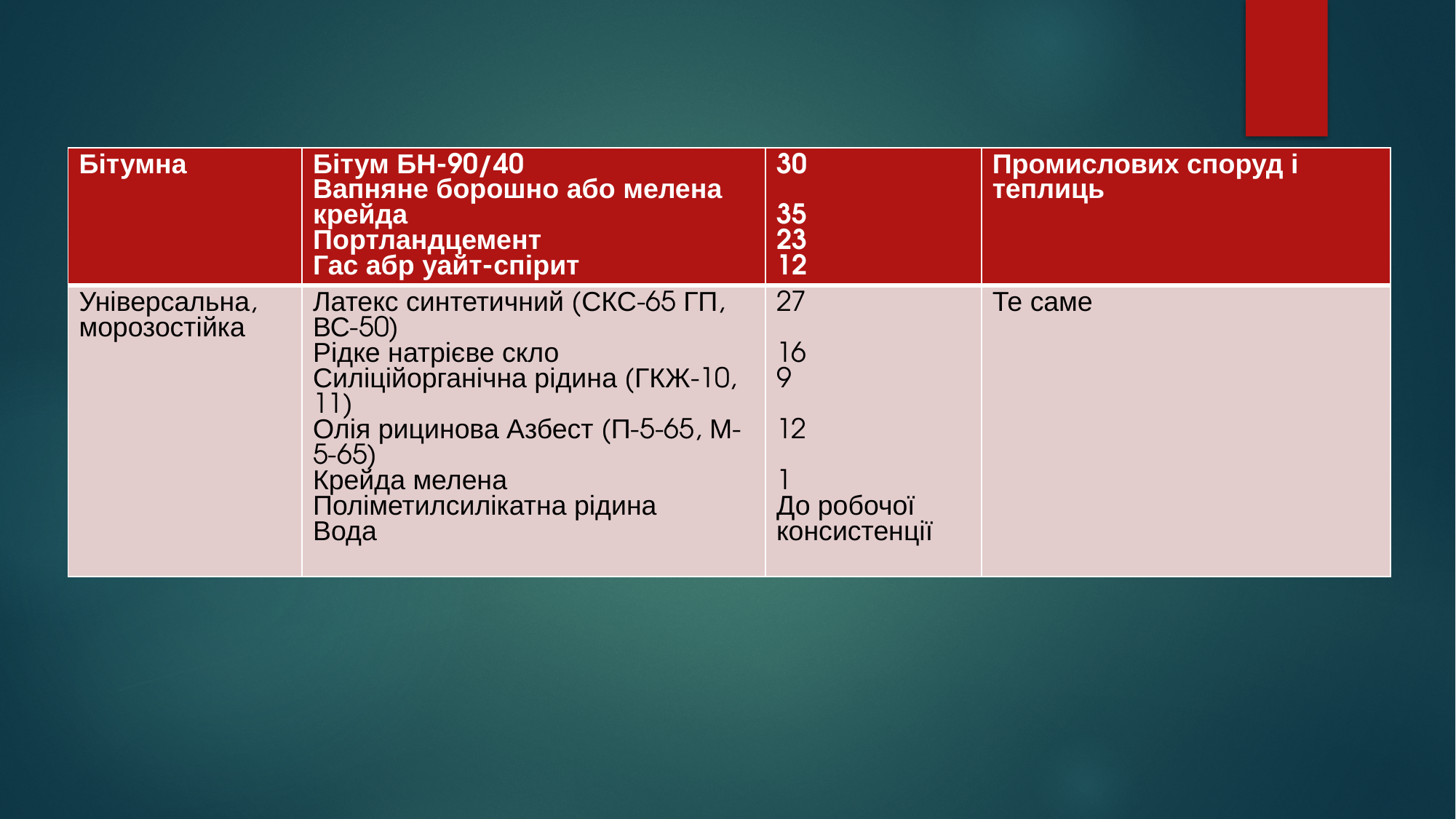

| Бітумна | Бітум БН-90/40 Вапняне борошно або мелена крейда Портландцемент Гас абр уайт-спірит | 30 35 23 12 | Промислових споруд і теплиць |
| --- | --- | --- | --- |
| Універсальна, морозостійка | Латекс синтетичний (СКС-65 ГП, ВС-50) Рідке натрієве скло Силіційорганічна рідина (ГКЖ-10, 11) Олія рицинова Азбест (П-5-65, М-5-65) Крейда мелена Поліметилсилікатна рідина Вода | 27 16 9 12 1 До робочої консистенції | Те саме |